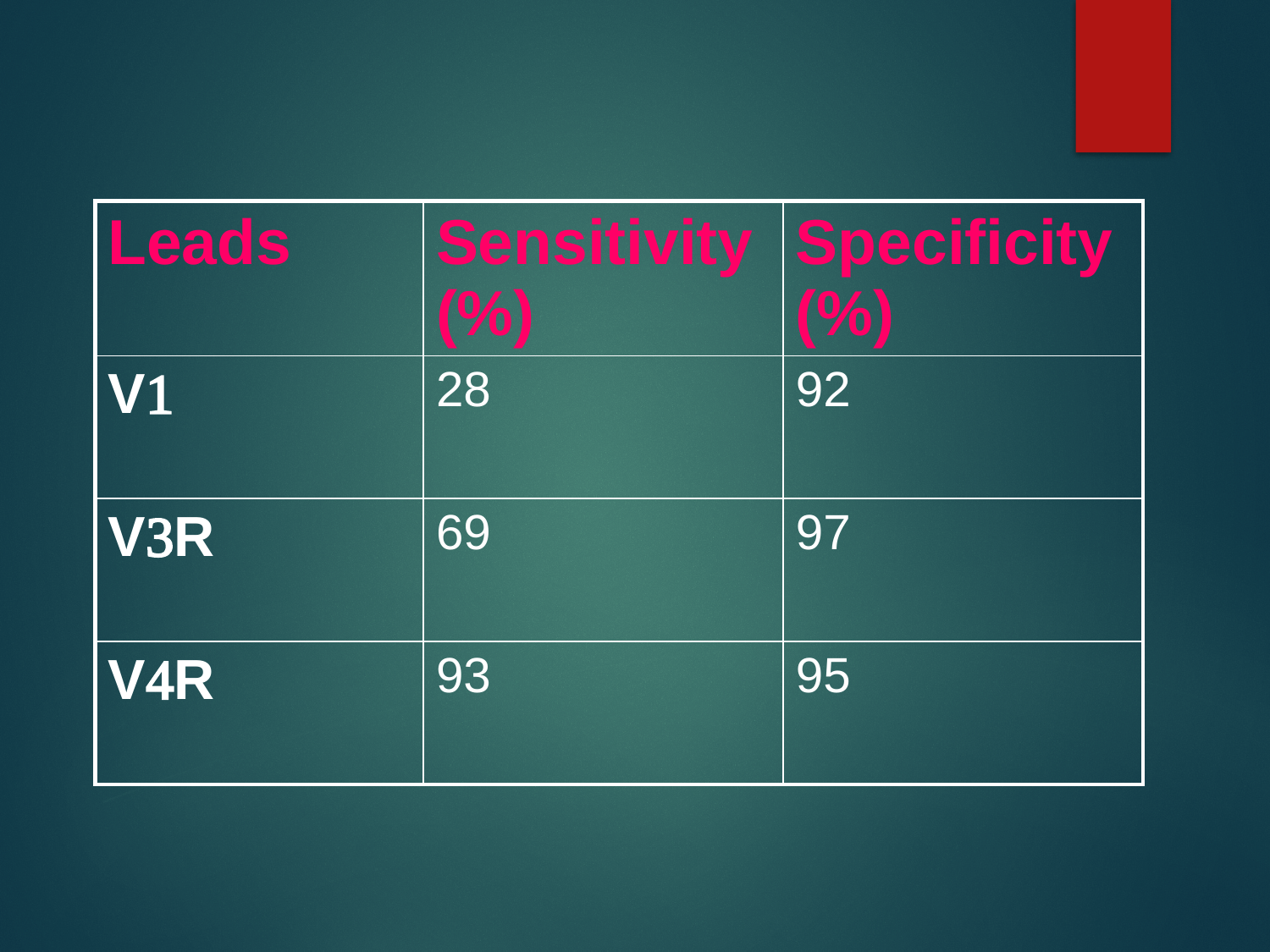

| Leads | Sensitivity (%) | Specificity (%) |
| --- | --- | --- |
| V1 | 28 | 92 |
| V3R | 69 | 97 |
| V4R | 93 | 95 |